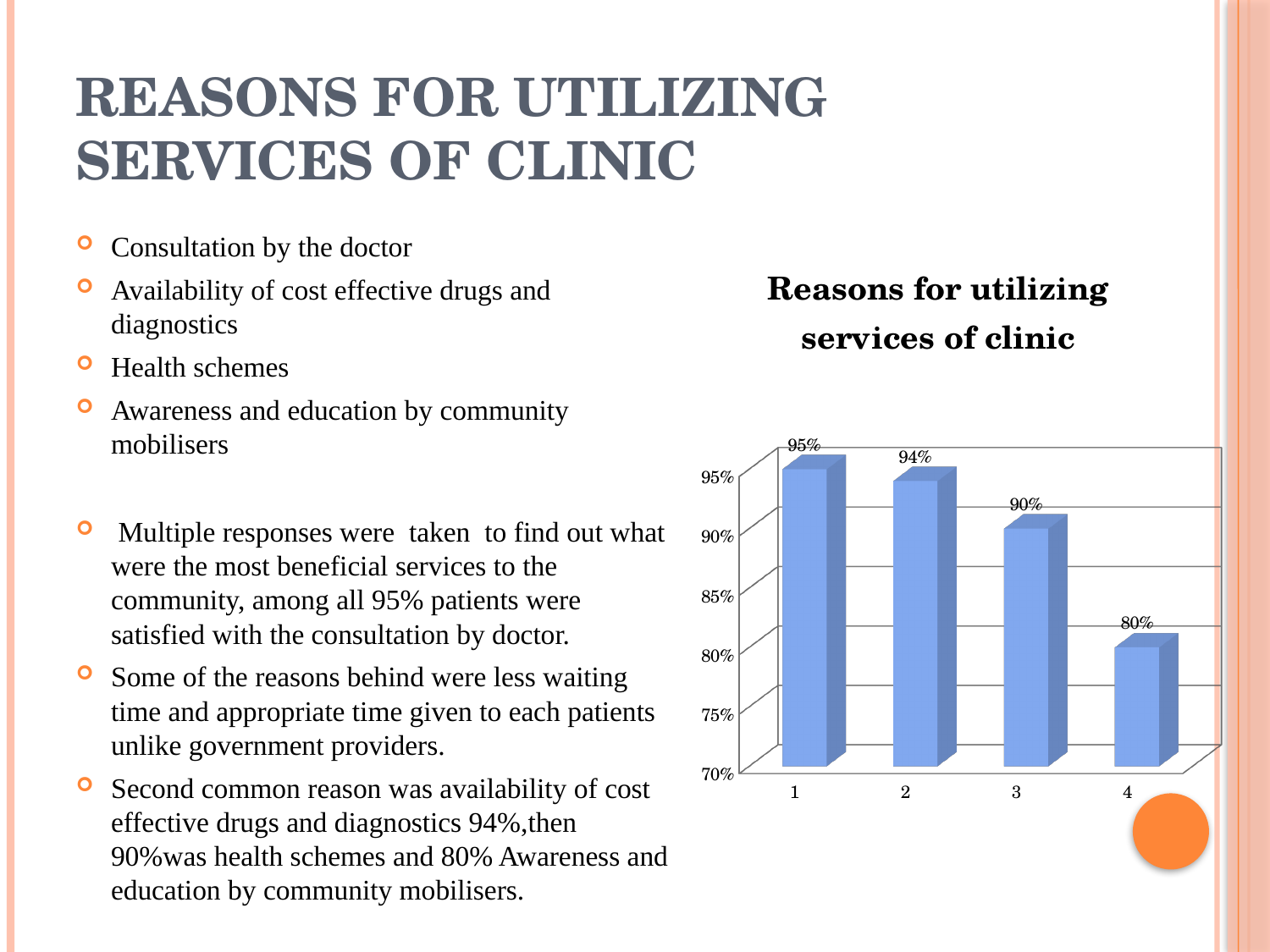

# Reasons for utilizing services of clinic

[unsupported chart]

Consultation by the doctor
Availability of cost effective drugs and  diagnostics
Health schemes
Awareness and education by community mobilisers

 Multiple responses were  taken  to find out what were the most beneficial services to the community, among all 95% patients were satisfied with the consultation by doctor.
Some of the reasons behind were less waiting time and appropriate time given to each patients unlike government providers.
Second common reason was availability of cost effective drugs and diagnostics 94%,then  90%was health schemes and 80% Awareness and education by community mobilisers.